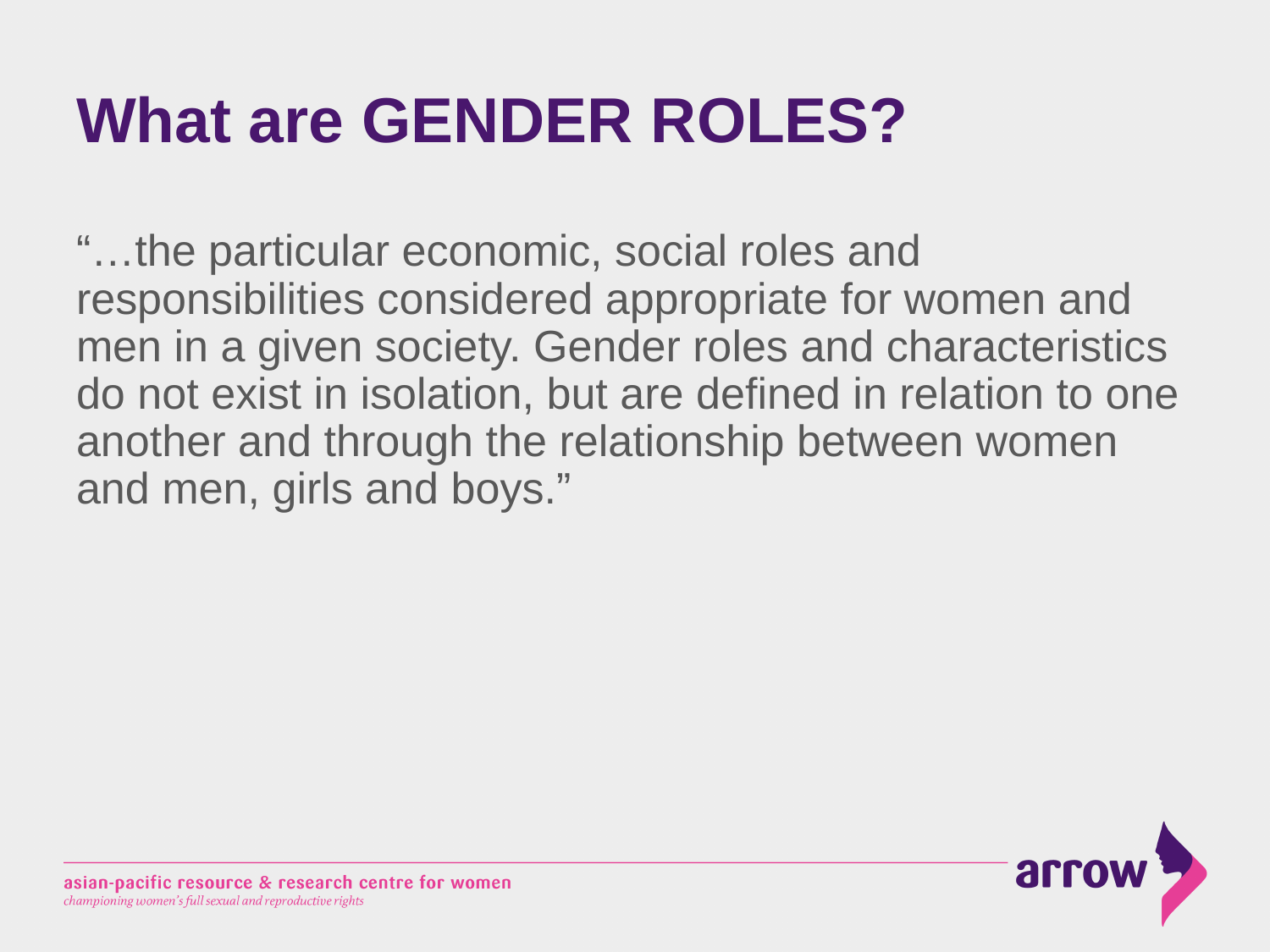

# What are GENDER ROLES?
“…the particular economic, social roles and responsibilities considered appropriate for women and men in a given society. Gender roles and characteristics do not exist in isolation, but are defined in relation to one another and through the relationship between women and men, girls and boys.”